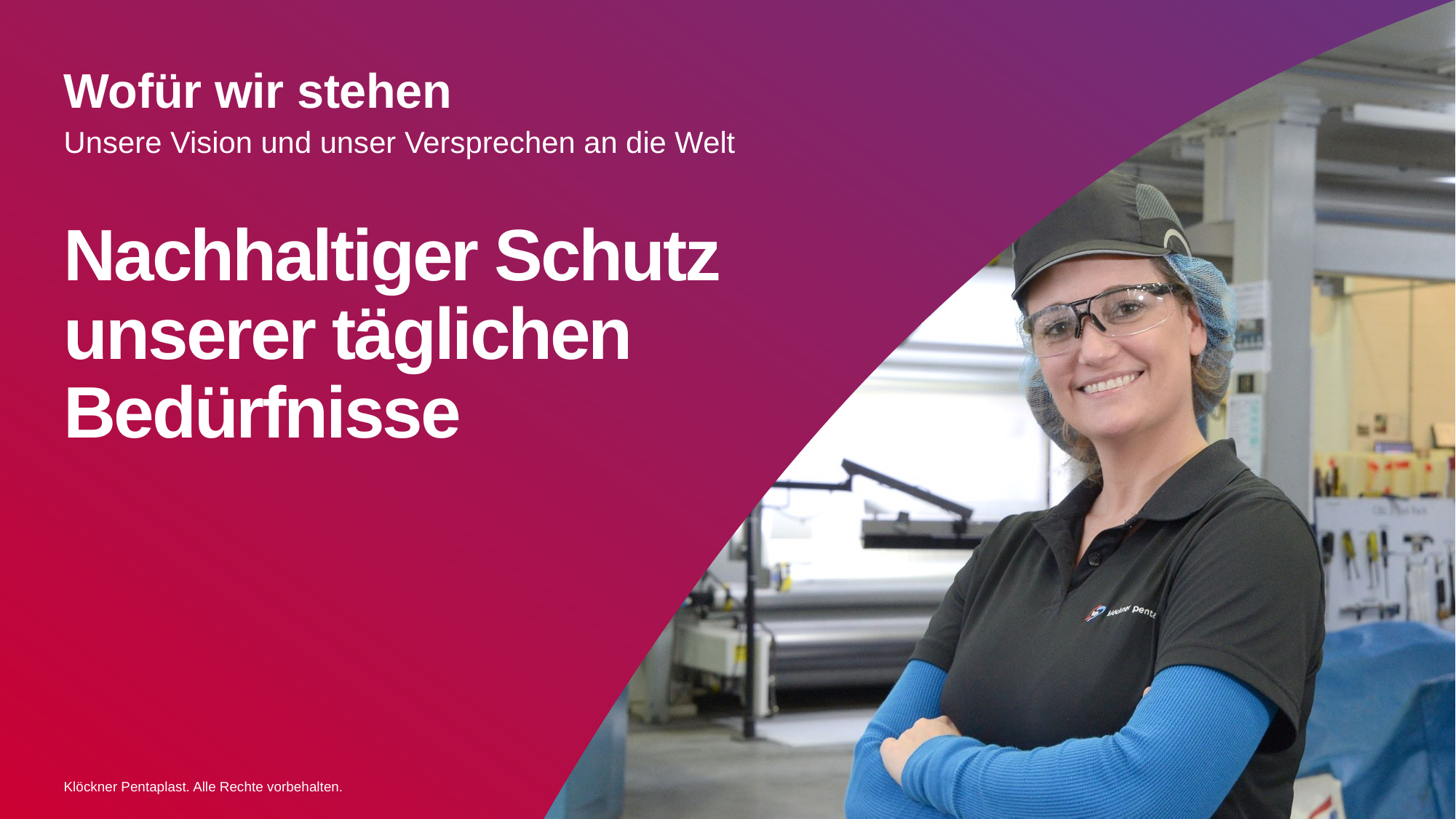

Wofür wir stehen
Unsere Vision und unser Versprechen an die Welt
# Nachhaltiger Schutz unserer täglichen Bedürfnisse
Klöckner Pentaplast. Alle Rechte vorbehalten.
6